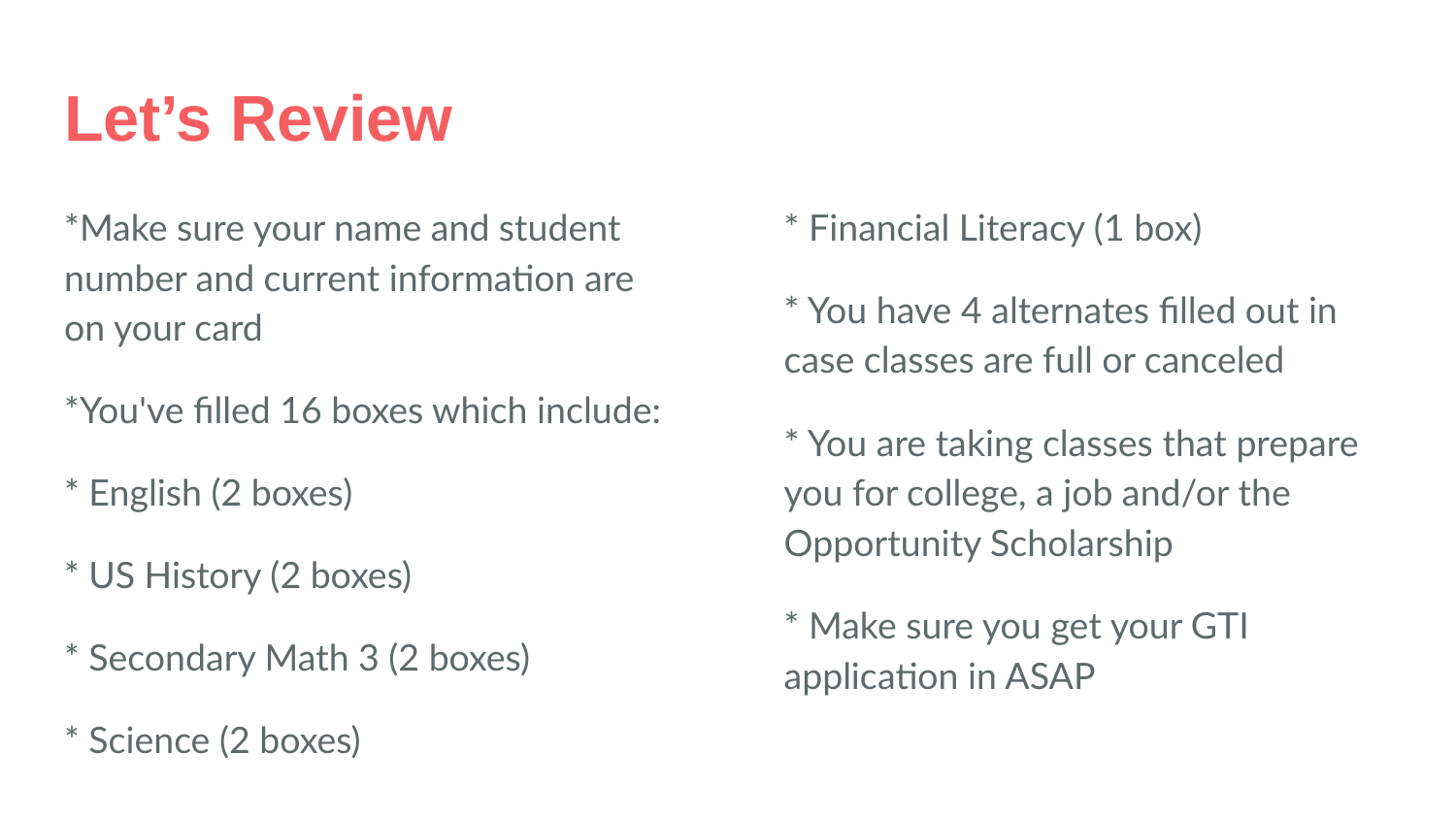

# Let’s Review
*Make sure your name and student number and current information are on your card
*You've filled 16 boxes which include:
* English (2 boxes)
* US History (2 boxes)
* Secondary Math 3 (2 boxes)
* Science (2 boxes)

* Financial Literacy (1 box)
* You have 4 alternates filled out in case classes are full or canceled
* You are taking classes that prepare you for college, a job and/or the Opportunity Scholarship
* Make sure you get your GTI application in ASAP